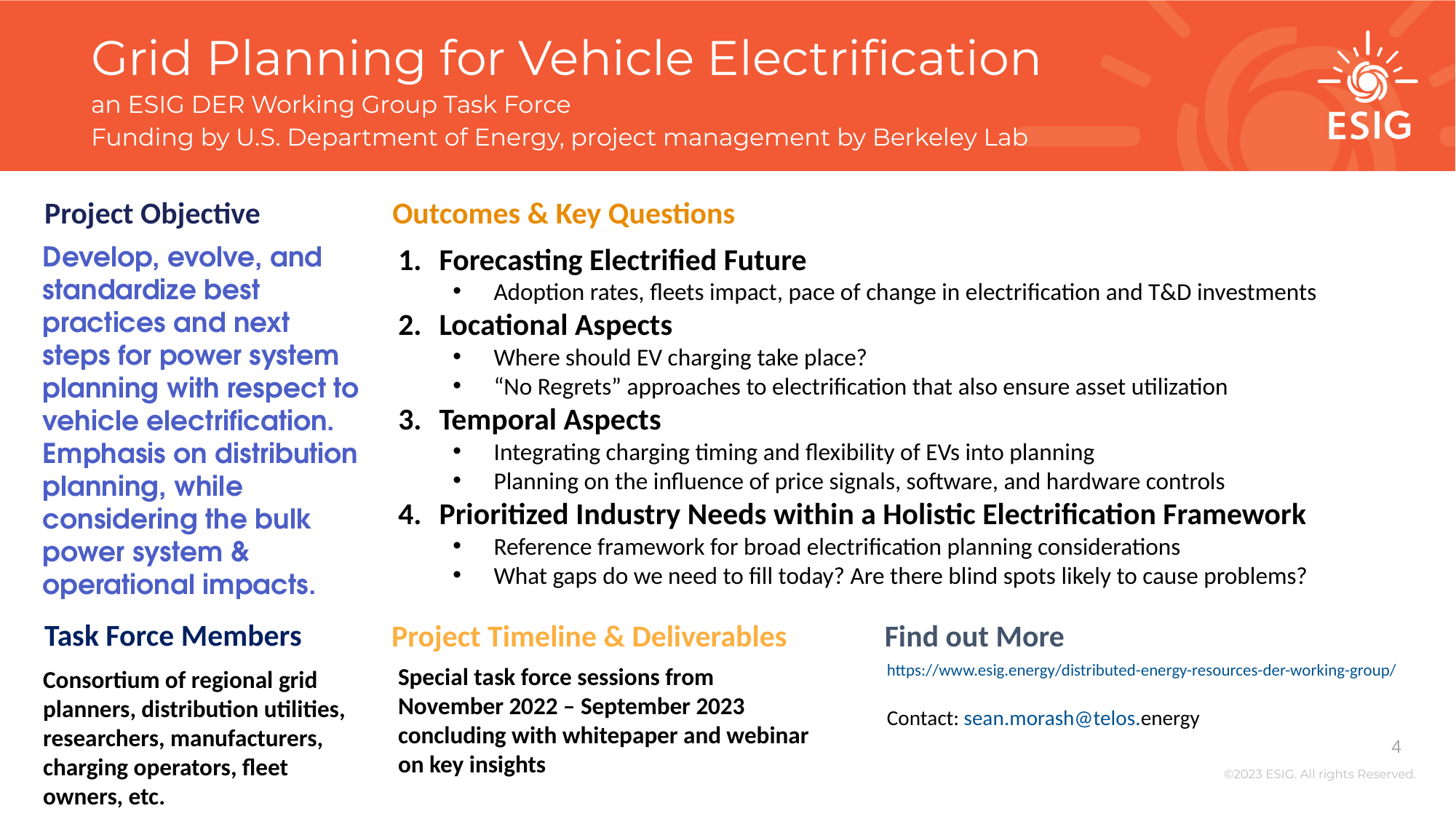

# Grid Planning for Vehicle Electrification an ESIG DER Working Group Task Force Funding by U.S. Department of Energy, project management by Berkeley Lab
Project Objective
Outcomes & Key Questions
Develop, evolve, and standardize best practices and next steps for power system planning with respect to vehicle electrification. Emphasis on distribution planning, while considering the bulk power system & operational impacts.
Forecasting Electrified Future
Adoption rates, fleets impact, pace of change in electrification and T&D investments
Locational Aspects
Where should EV charging take place?
“No Regrets” approaches to electrification that also ensure asset utilization
Temporal Aspects
Integrating charging timing and flexibility of EVs into planning
Planning on the influence of price signals, software, and hardware controls
Prioritized Industry Needs within a Holistic Electrification Framework
Reference framework for broad electrification planning considerations
What gaps do we need to fill today? Are there blind spots likely to cause problems?
Task Force Members
Project Timeline & Deliverables
Find out More
https://www.esig.energy/distributed-energy-resources-der-working-group/
Contact: sean.morash@telos.energy
Special task force sessions from November 2022 – September 2023
concluding with whitepaper and webinar on key insights
Consortium of regional grid planners, distribution utilities, researchers, manufacturers, charging operators, fleet owners, etc.